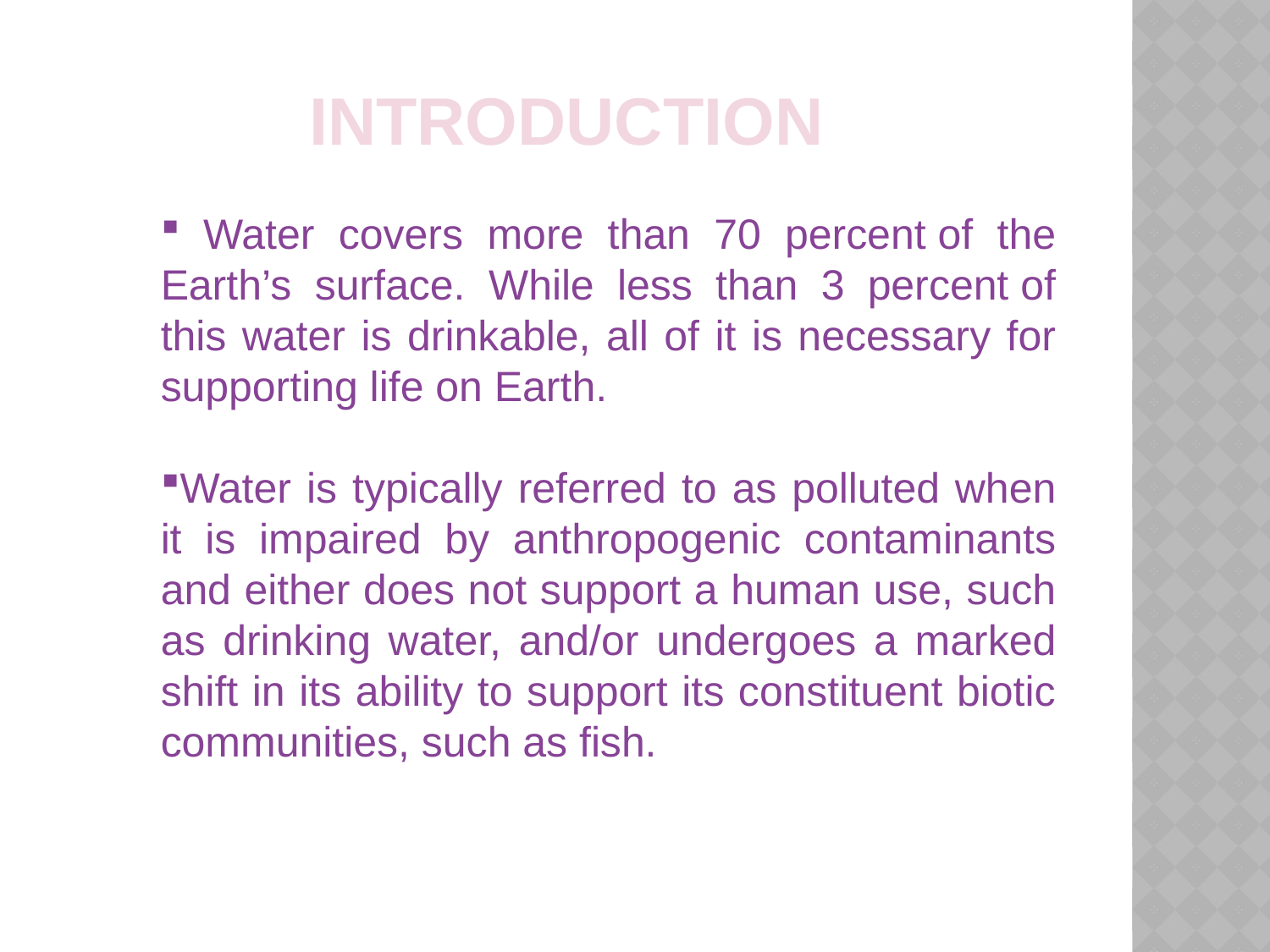

# Introduction
 Water covers more than 70 percent of the Earth’s surface. While less than 3 percent of this water is drinkable, all of it is necessary for supporting life on Earth.

Water is typically referred to as polluted when it is impaired by anthropogenic contaminants and either does not support a human use, such as drinking water, and/or undergoes a marked shift in its ability to support its constituent biotic communities, such as fish.